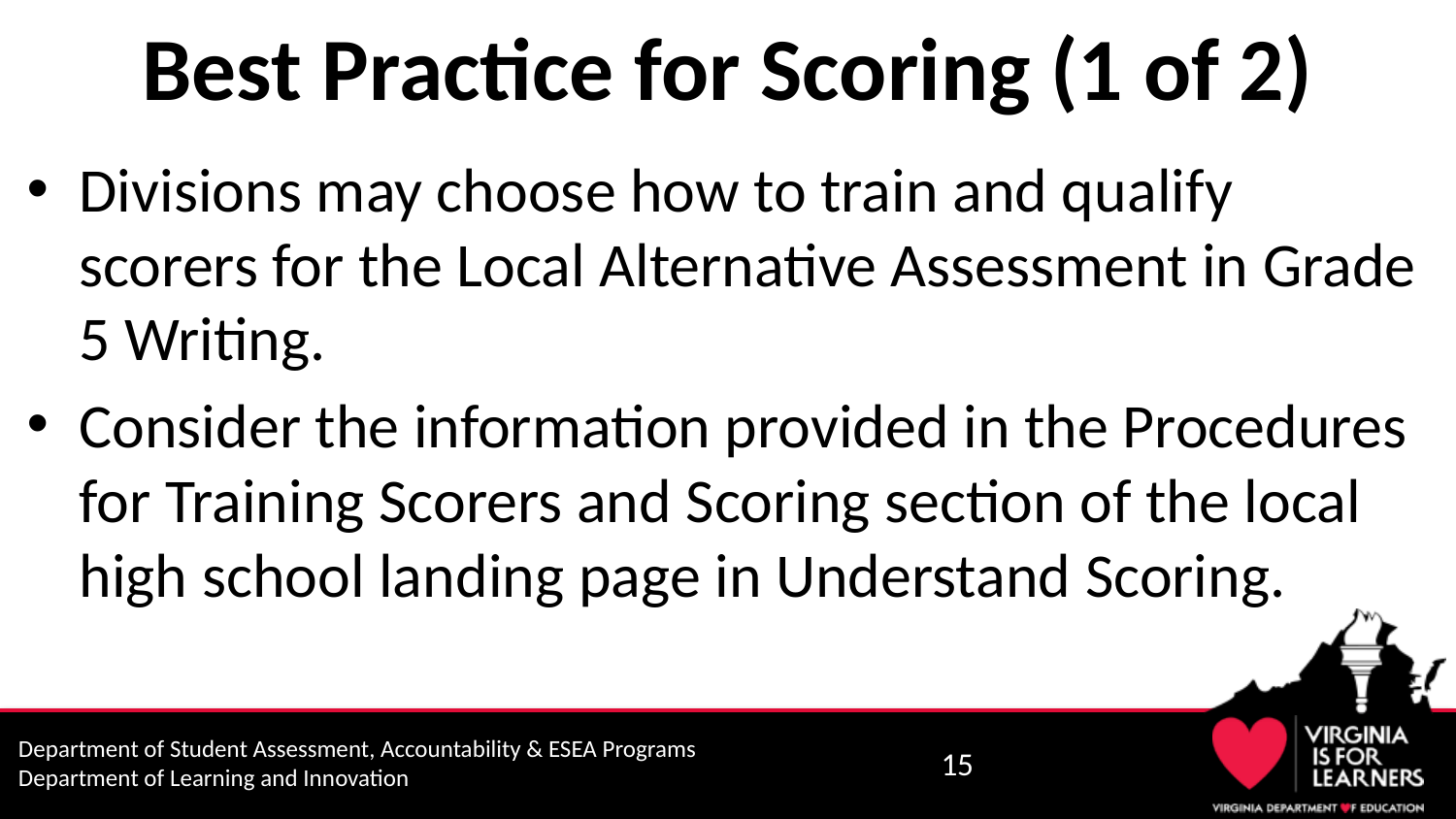

# Best Practice for Scoring (1 of 2)
Divisions may choose how to train and qualify scorers for the Local Alternative Assessment in Grade 5 Writing.
Consider the information provided in the Procedures for Training Scorers and Scoring section of the local high school landing page in Understand Scoring.